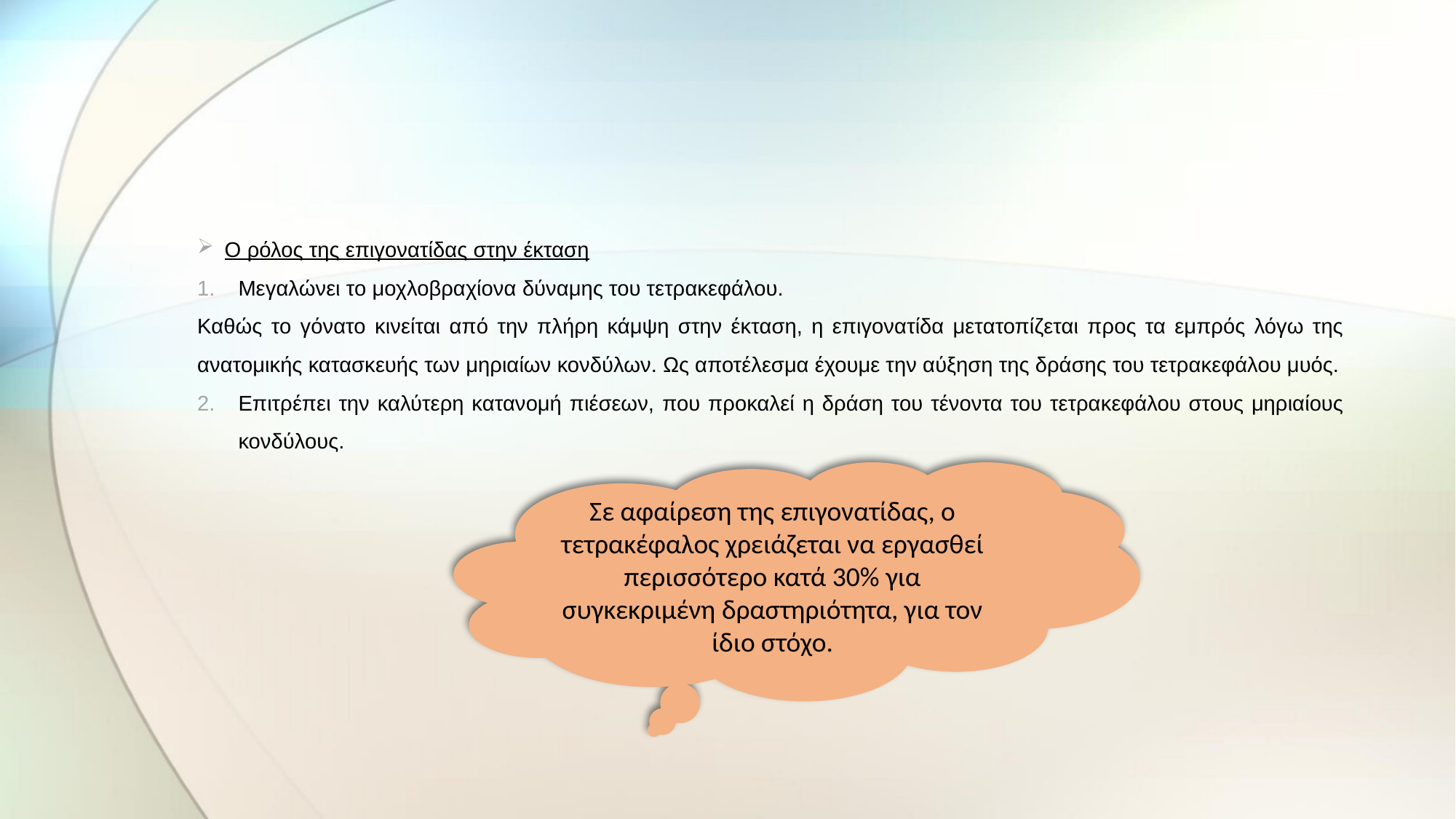

#
Ο ρόλος της επιγονατίδας στην έκταση
Μεγαλώνει το μοχλοβραχίονα δύναμης του τετρακεφάλου.
Καθώς το γόνατο κινείται από την πλήρη κάμψη στην έκταση, η επιγονατίδα μετατοπίζεται προς τα εμπρός λόγω της ανατομικής κατασκευής των μηριαίων κονδύλων. Ως αποτέλεσμα έχουμε την αύξηση της δράσης του τετρακεφάλου μυός.
Επιτρέπει την καλύτερη κατανομή πιέσεων, που προκαλεί η δράση του τένοντα του τετρακεφάλου στους μηριαίους κονδύλους.
Σε αφαίρεση της επιγονατίδας, ο τετρακέφαλος χρειάζεται να εργασθεί περισσότερο κατά 30% για συγκεκριμένη δραστηριότητα, για τον ίδιο στόχο.